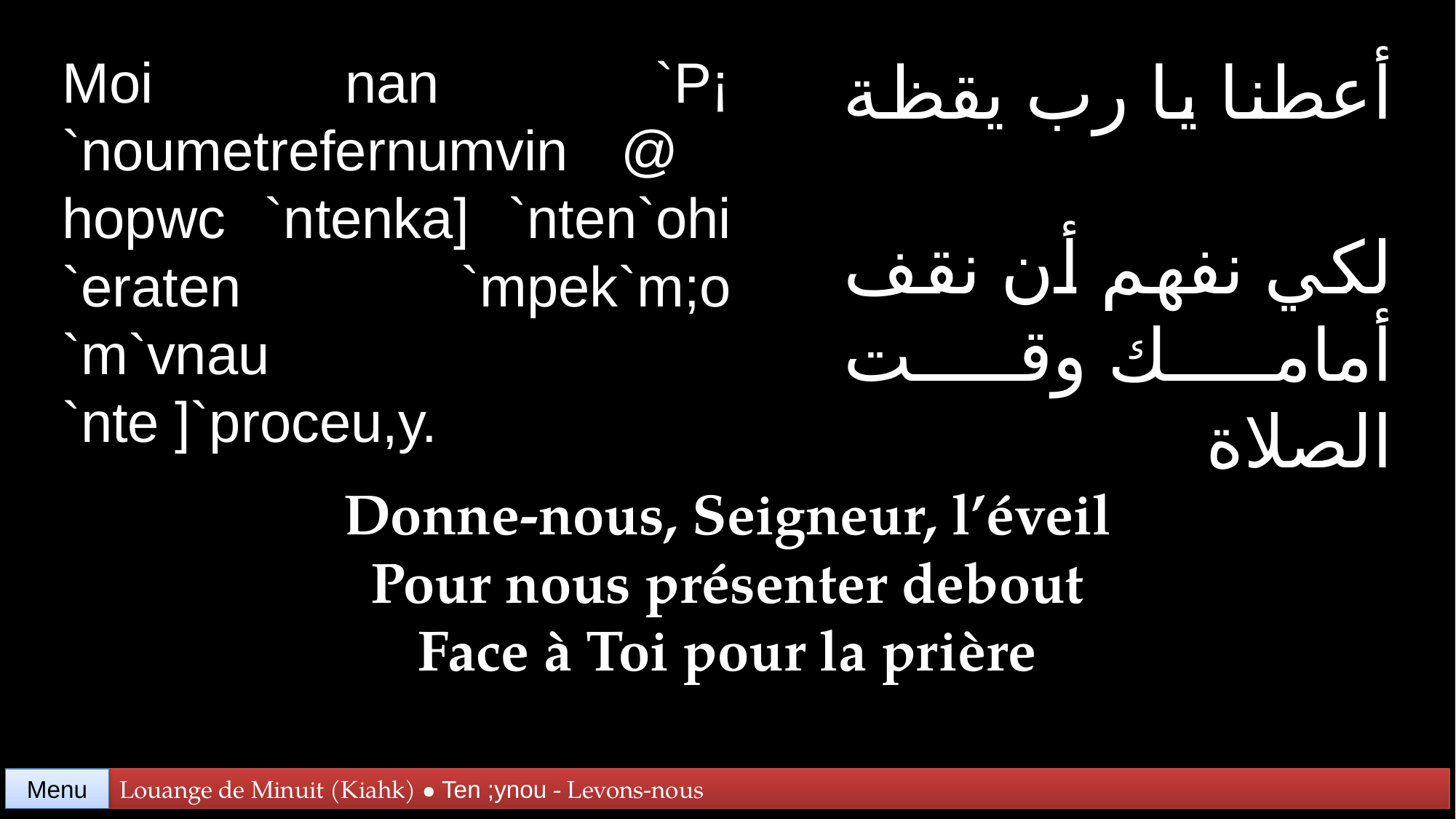

أعطنا يا رب يقظة
لكي نفهم أن نقف أمامك وقت الصلاة
Moi        nan         `P¡
`noumetrefernumvin @  hopwc `ntenka] `nten`ohi
`eraten  `mpek`m;o `m`vnau
`nte ]`proceu,y.
Donne-nous, Seigneur, l’éveil
Pour nous présenter debout
Face à Toi pour la prière
Menu
Louange de Minuit (Kiahk) • Ten ;ynou - Levons-nous